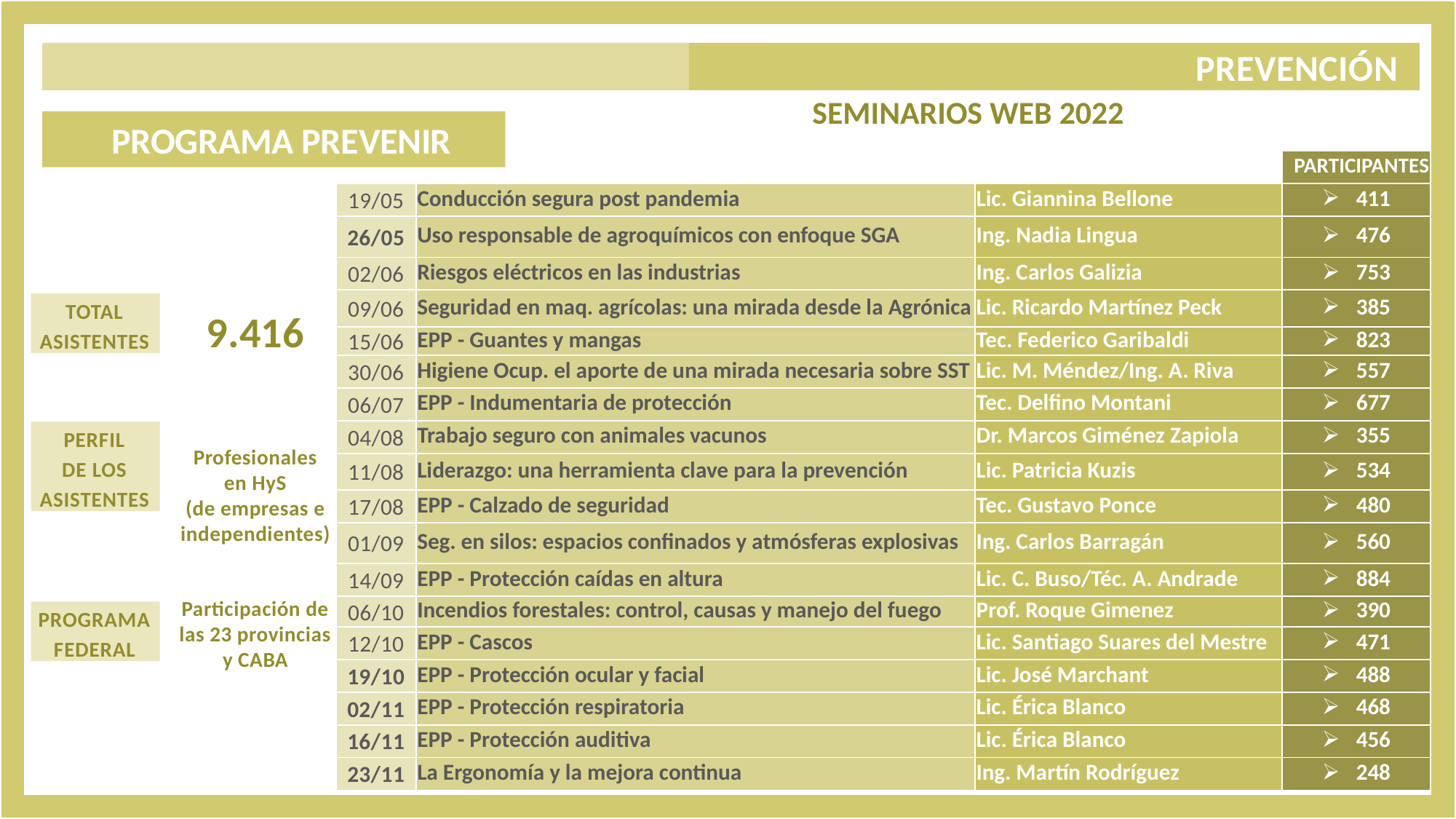

PREVENCIÓN
SEMINARIOS WEB 2022
      PROGRAMA PREVENIR

|  |  |  | PARTICIPANTES |
| --- | --- | --- | --- |
| 19/05 | Conducción segura post pandemia | Lic. Giannina Bellone | 411 |
| 26/05 | Uso responsable de agroquímicos con enfoque SGA | Ing. Nadia Lingua | 476 |
| 02/06 | Riesgos eléctricos en las industrias | Ing. Carlos Galizia | 753 |
| 09/06 | Seguridad en maq. agrícolas: una mirada desde la Agrónica | Lic. Ricardo Martínez Peck | 385 |
| 15/06 | EPP - Guantes y mangas | Tec. Federico Garibaldi | 823 |
| 30/06 | Higiene Ocup. el aporte de una mirada necesaria sobre SST | Lic. M. Méndez/Ing. A. Riva | 557 |
| 06/07 | EPP - Indumentaria de protección | Tec. Delfino Montani | 677 |
| 04/08 | Trabajo seguro con animales vacunos | Dr. Marcos Giménez Zapiola | 355 |
| 11/08 | Liderazgo: una herramienta clave para la prevención | Lic. Patricia Kuzis | 534 |
| 17/08 | EPP - Calzado de seguridad | Tec. Gustavo Ponce | 480 |
| 01/09 | Seg. en silos: espacios confinados y atmósferas explosivas | Ing. Carlos Barragán | 560 |
| 14/09 | EPP - Protección caídas en altura | Lic. C. Buso/Téc. A. Andrade | 884 |
| 06/10 | Incendios forestales: control, causas y manejo del fuego | Prof. Roque Gimenez | 390 |
| 12/10 | EPP - Cascos | Lic. Santiago Suares del Mestre | 471 |
| 19/10 | EPP - Protección ocular y facial | Lic. José Marchant | 488 |
| 02/11 | EPP - Protección respiratoria | Lic. Érica Blanco | 468 |
| 16/11 | EPP - Protección auditiva | Lic. Érica Blanco | 456 |
| 23/11 | La Ergonomía y la mejora continua | Ing. Martín Rodríguez | 248 |
TOTAL ASISTENTES
PERFIL
DE LOS ASISTENTES
PROGRAMA FEDERAL

9.416

Profesionales
en HyS
(de empresas e independientes)

Participación de las 23 provincias
y CABA